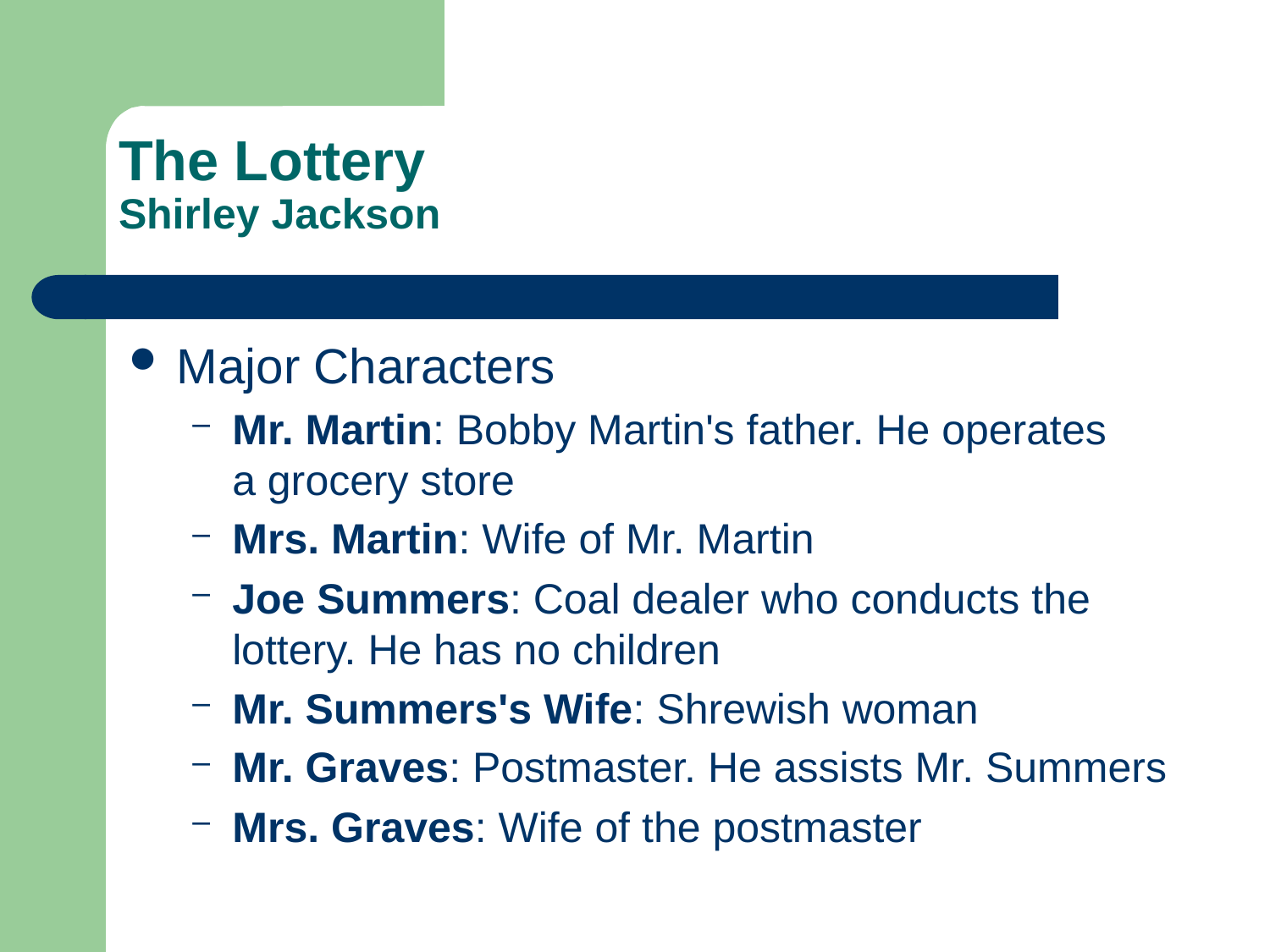

The Lottery
Shirley Jackson
Major Characters
Mr. Martin: Bobby Martin's father. He operates a grocery store
Mrs. Martin: Wife of Mr. Martin
Joe Summers: Coal dealer who conducts the lottery. He has no children
Mr. Summers's Wife: Shrewish woman
Mr. Graves: Postmaster. He assists Mr. Summers
Mrs. Graves: Wife of the postmaster